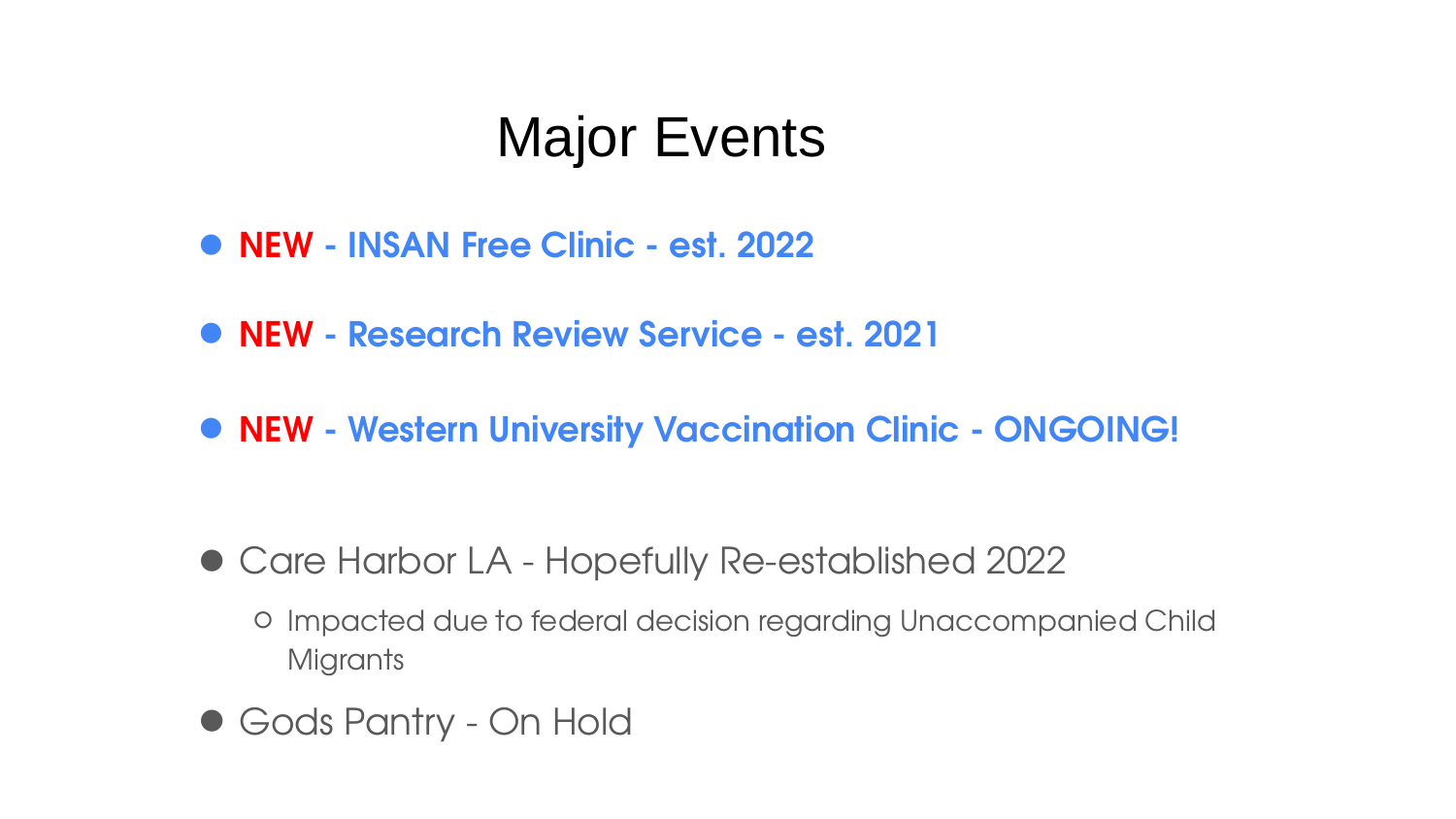

# Major Events
NEW - INSAN Free Clinic - est. 2022
NEW - Research Review Service - est. 2021

NEW - Western University Vaccination Clinic - ONGOING!

Care Harbor LA - Hopefully Re-established 2022
Impacted due to federal decision regarding Unaccompanied Child Migrants
Gods Pantry - On Hold